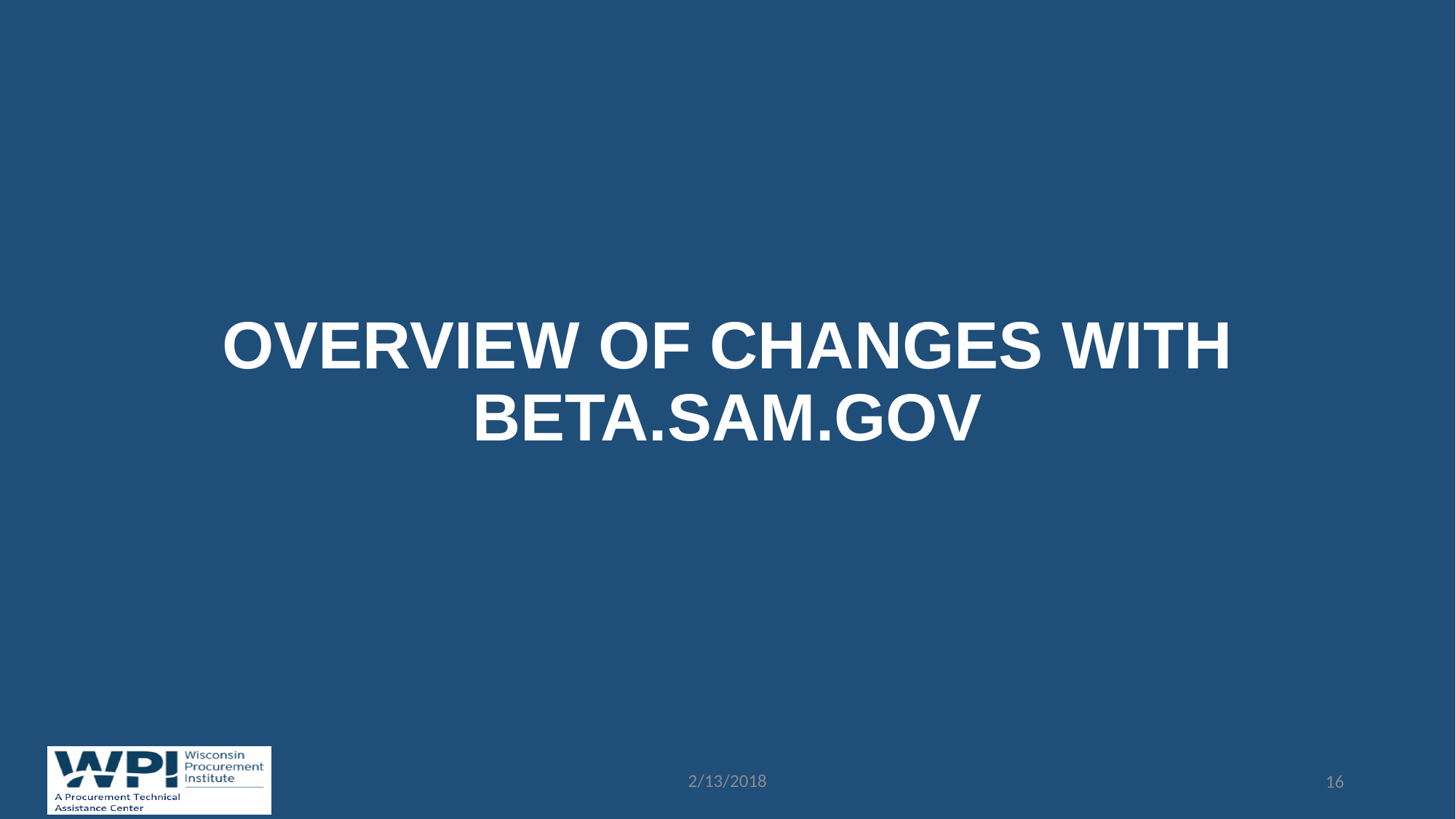

# OVERVIEW OF CHANGES WITH BETA.SAM.GOV
2/13/2018
16